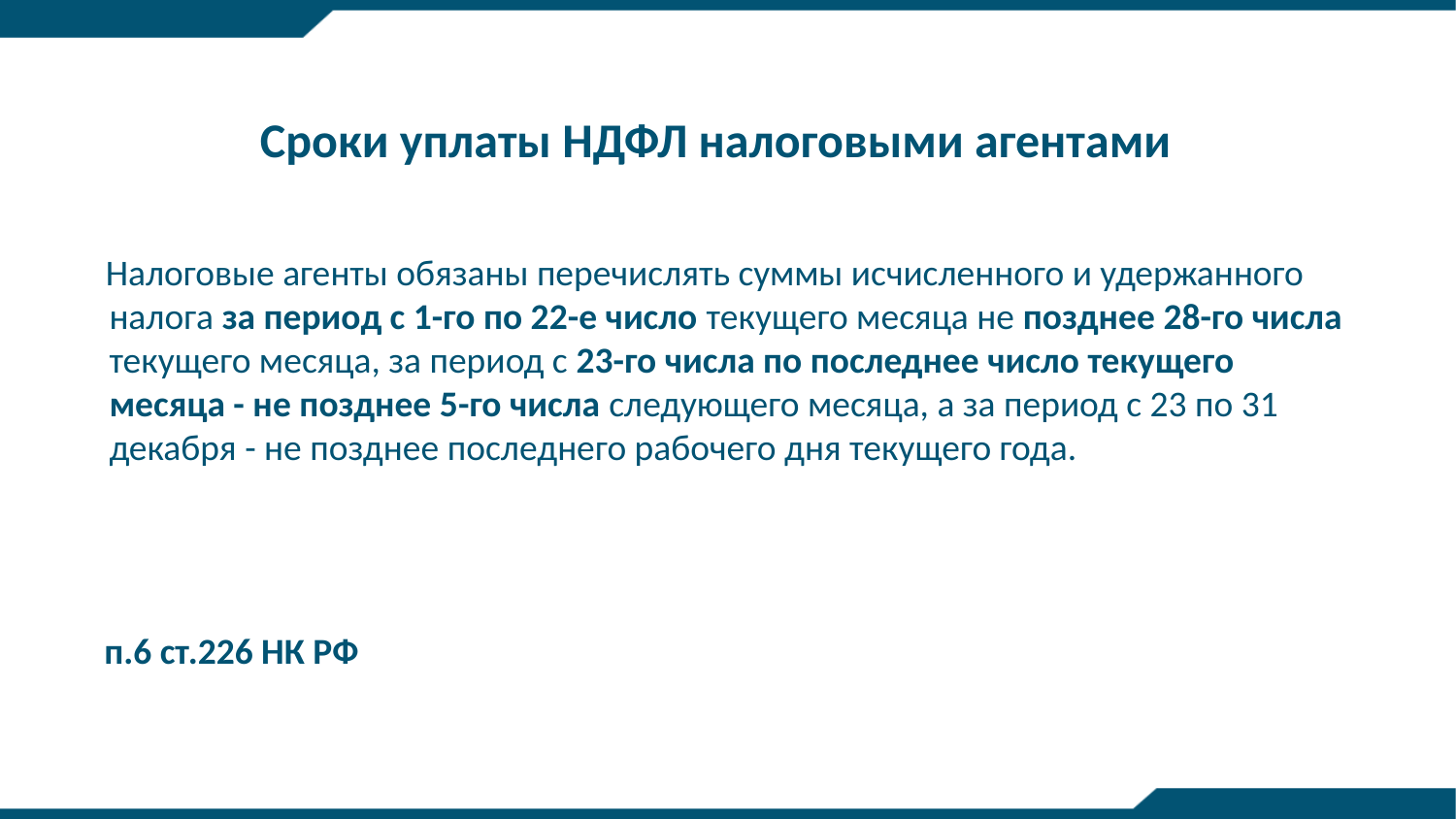

# Сроки уплаты НДФЛ налоговыми агентами

     Налоговые агенты обязаны перечислять суммы исчисленного и удержанного налога за период с 1-го по 22-е число текущего месяца не позднее 28-го числа текущего месяца, за период с 23-го числа по последнее число текущего месяца - не позднее 5-го числа следующего месяца, а за период с 23 по 31 декабря - не позднее последнего рабочего дня текущего года.

      п.6 ст.226 НК РФ